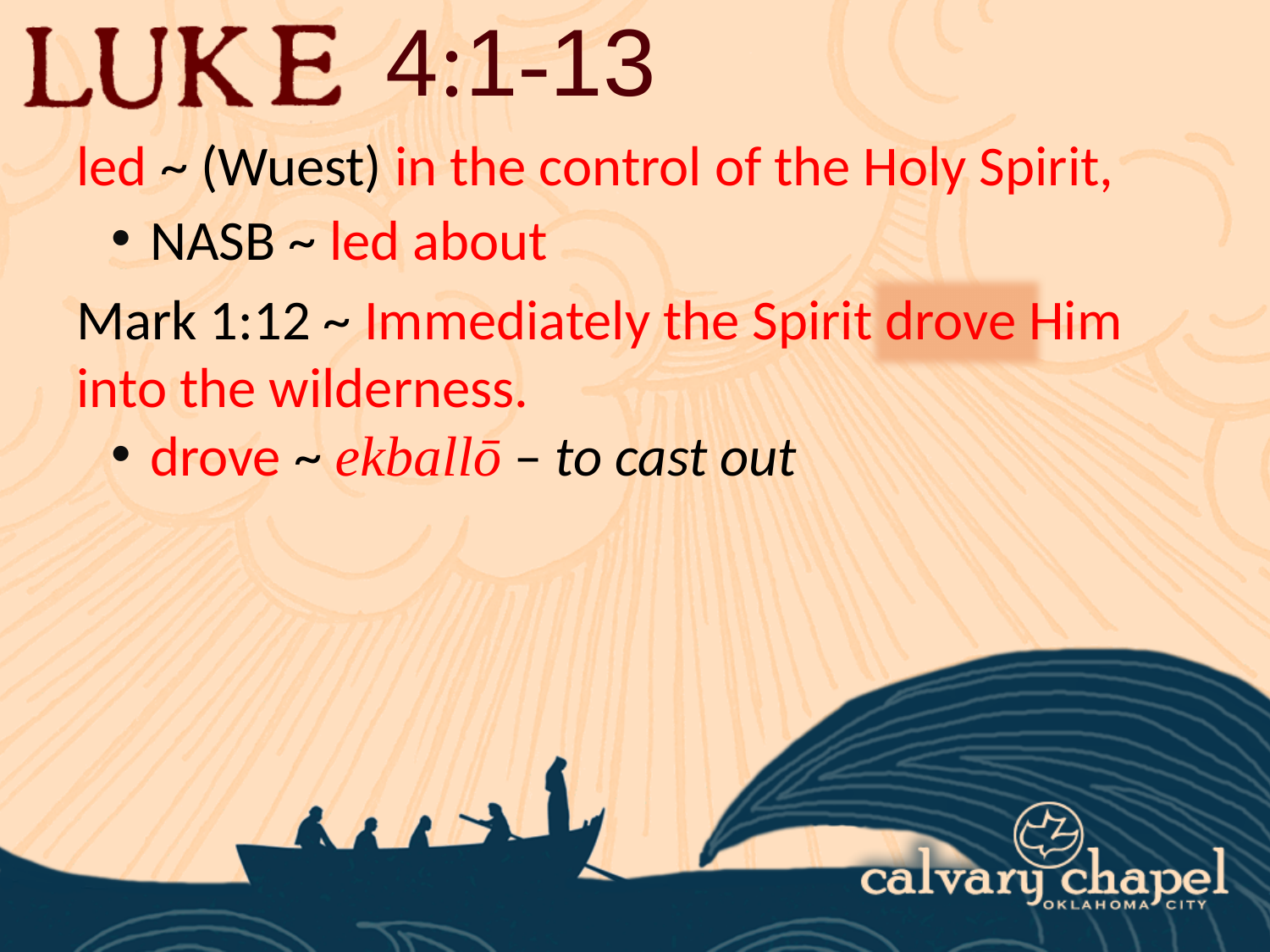

4:1-13
led ~ (Wuest) in the control of the Holy Spirit,
 NASB ~ led about

Mark 1:12 ~ Immediately the Spirit drove Him into the wilderness.
 drove ~ ekballō – to cast out